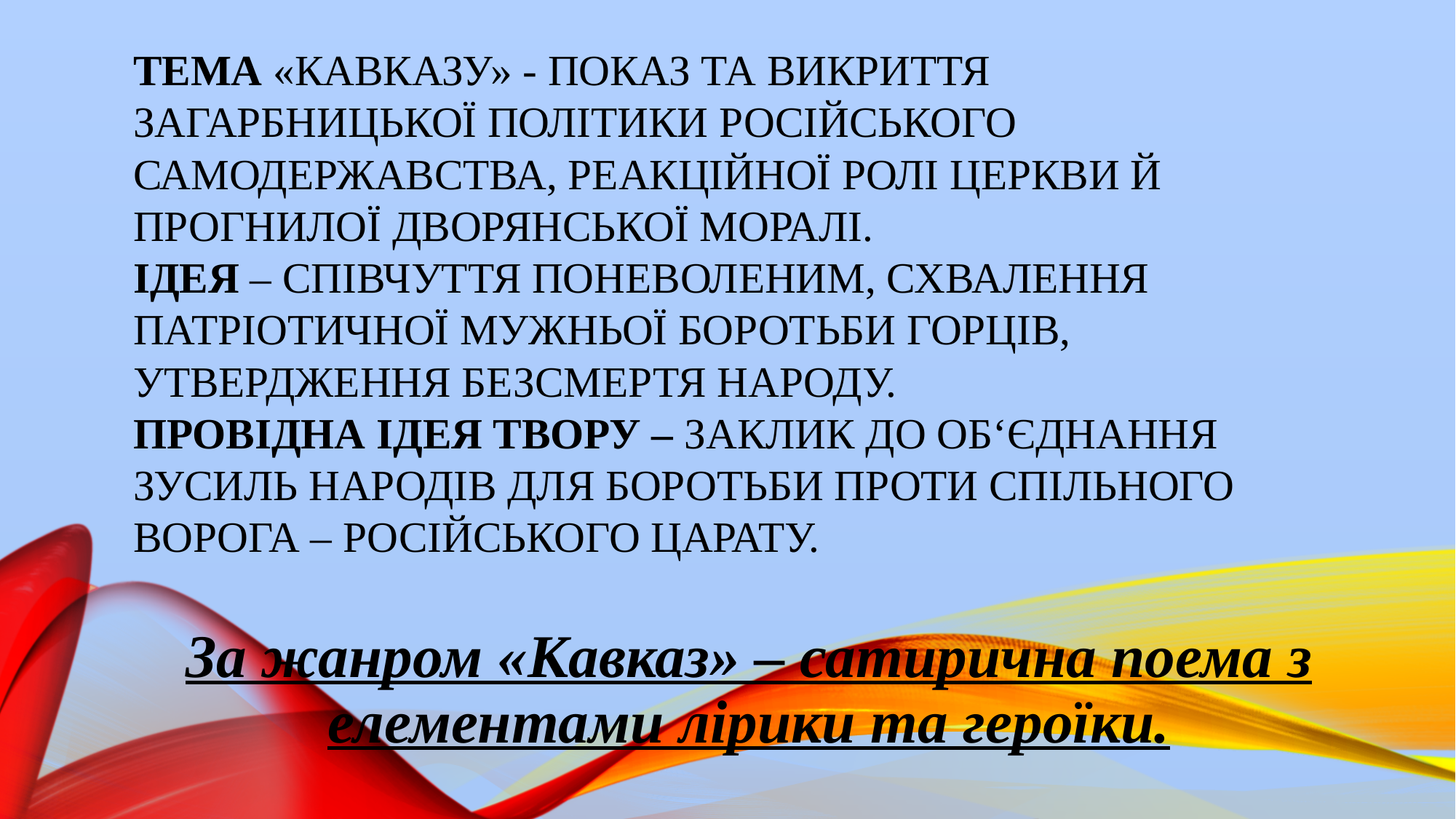

# Тема «Кавказу» - показ та викриття загарбницької політики російського самодержавства, реакційної ролі церкви й прогнилої дворянської моралі. Ідея – співчуття поневоленим, схвалення патріотичної мужньої боротьби горців, утвердження безсмертя народу. Провідна ідея твору – заклик до об‘єднання зусиль народів для боротьби проти спільного ворога – російського царату.
За жанром «Кавказ» – сатирична поема з елементами лірики та героїки.